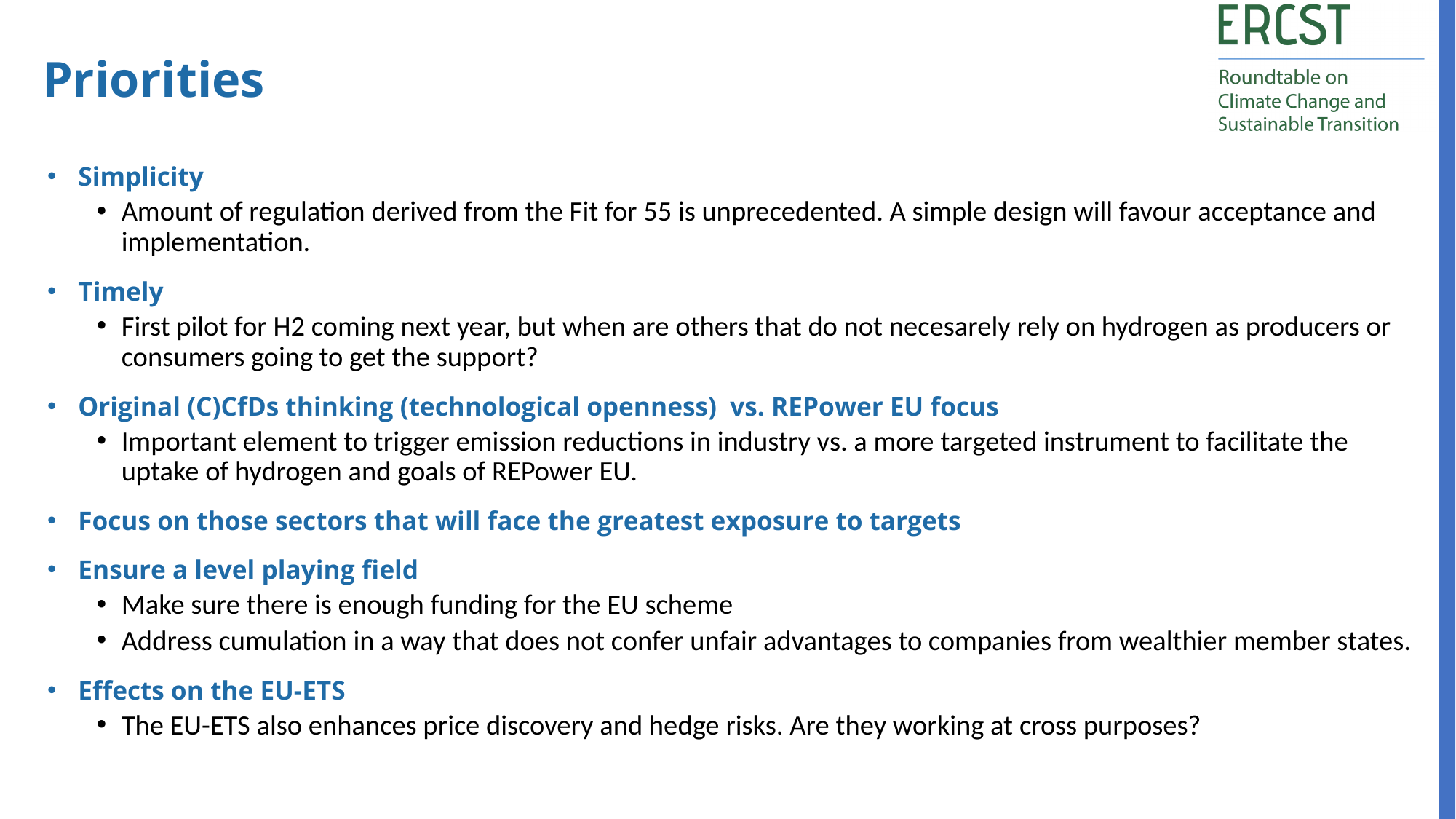

Priorities
Simplicity
Amount of regulation derived from the Fit for 55 is unprecedented. A simple design will favour acceptance and implementation.
Timely
First pilot for H2 coming next year, but when are others that do not necesarely rely on hydrogen as producers or consumers going to get the support?
Original (C)CfDs thinking (technological openness)  vs. REPower EU focus
Important element to trigger emission reductions in industry vs. a more targeted instrument to facilitate the uptake of hydrogen and goals of REPower EU.
Focus on those sectors that will face the greatest exposure to targets
Ensure a level playing field
Make sure there is enough funding for the EU scheme
Address cumulation in a way that does not confer unfair advantages to companies from wealthier member states.
Effects on the EU-ETS
The EU-ETS also enhances price discovery and hedge risks. Are they working at cross purposes?